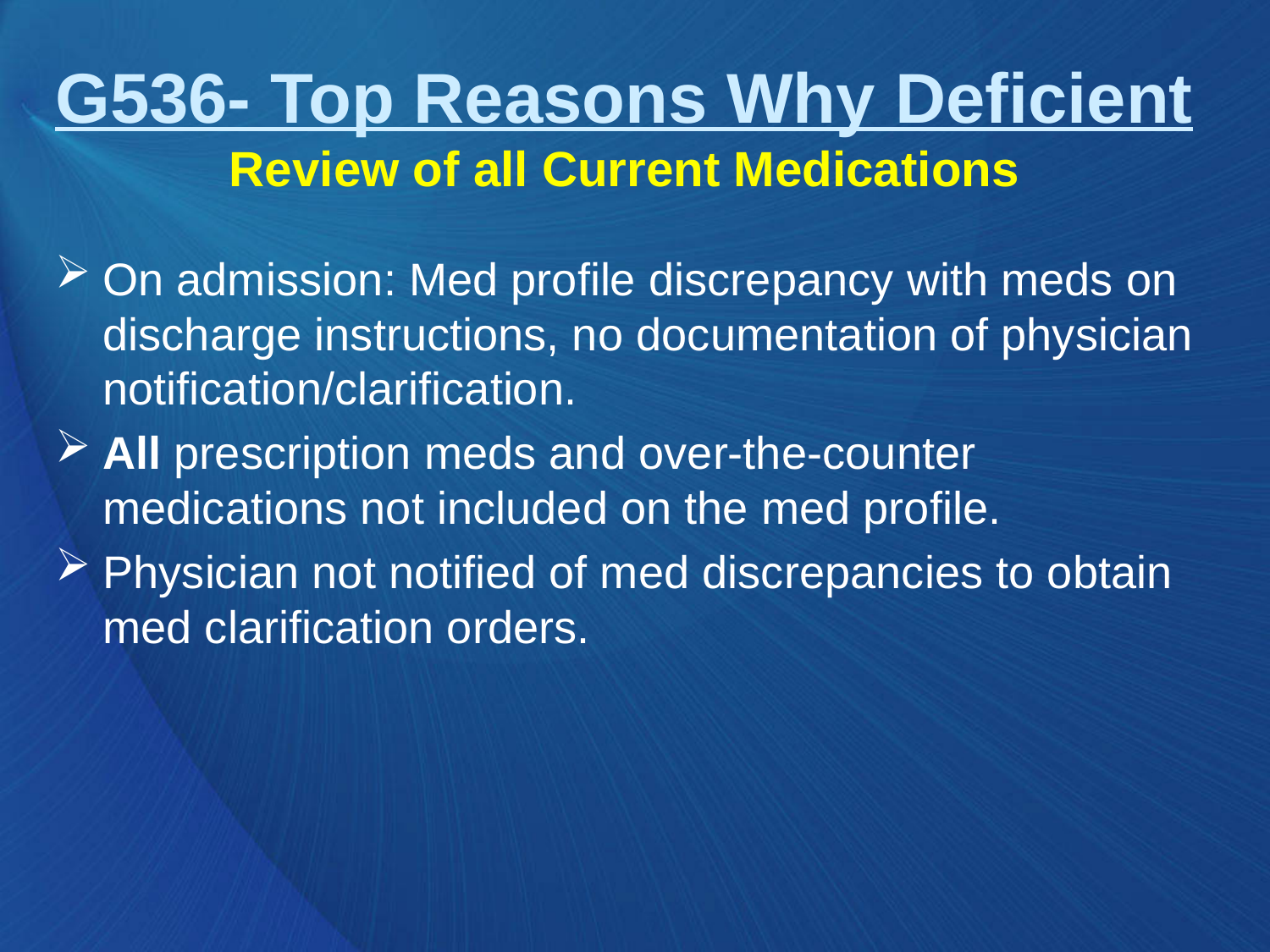

# G536- Top Reasons Why Deficient Review of all Current Medications
On admission: Med profile discrepancy with meds on discharge instructions, no documentation of physician notification/clarification.
All prescription meds and over-the-counter medications not included on the med profile.
Physician not notified of med discrepancies to obtain med clarification orders.